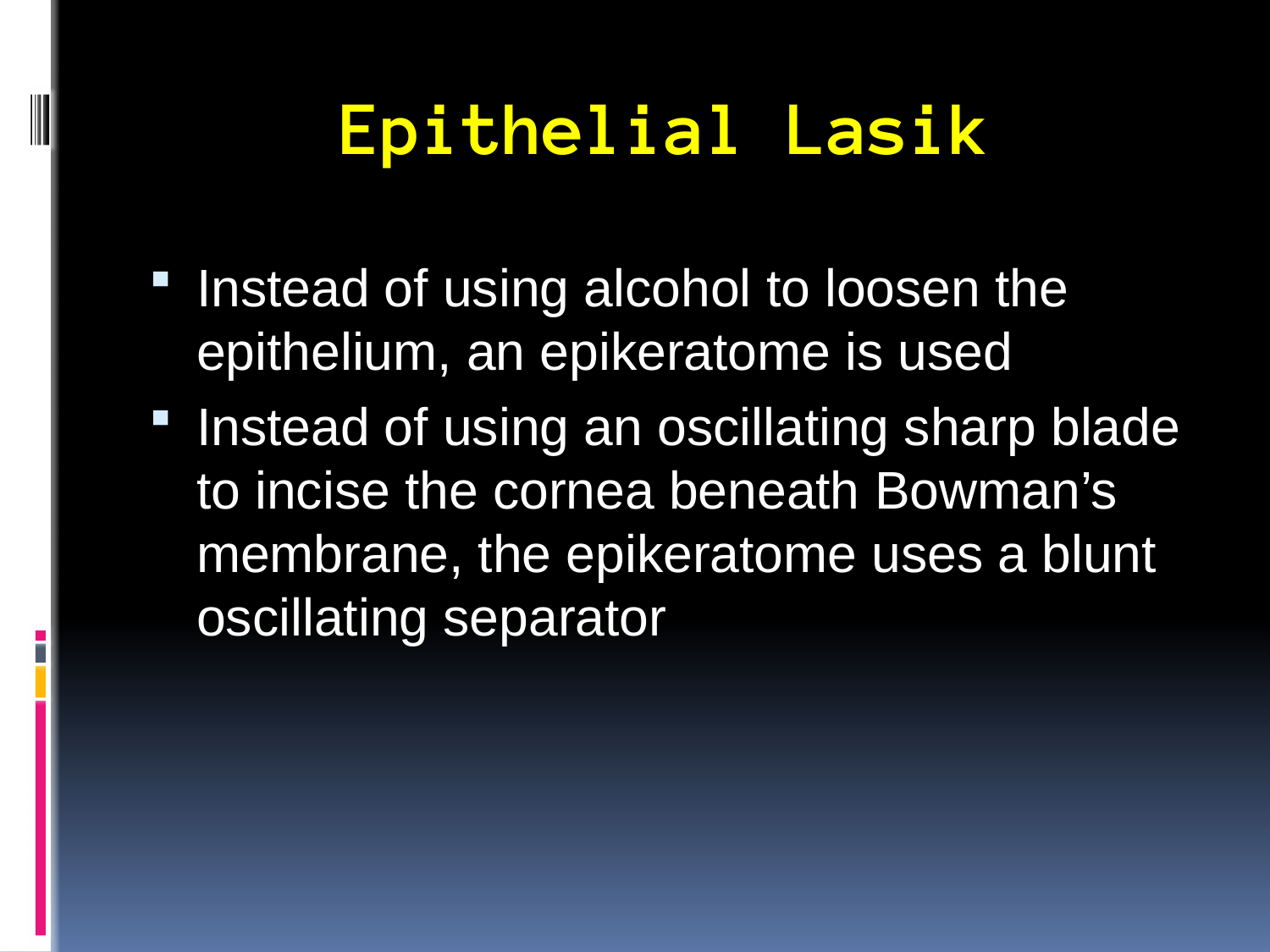

# Epithelial Lasik
Instead of using alcohol to loosen the epithelium, an epikeratome is used
Instead of using an oscillating sharp blade to incise the cornea beneath Bowman’s membrane, the epikeratome uses a blunt oscillating separator